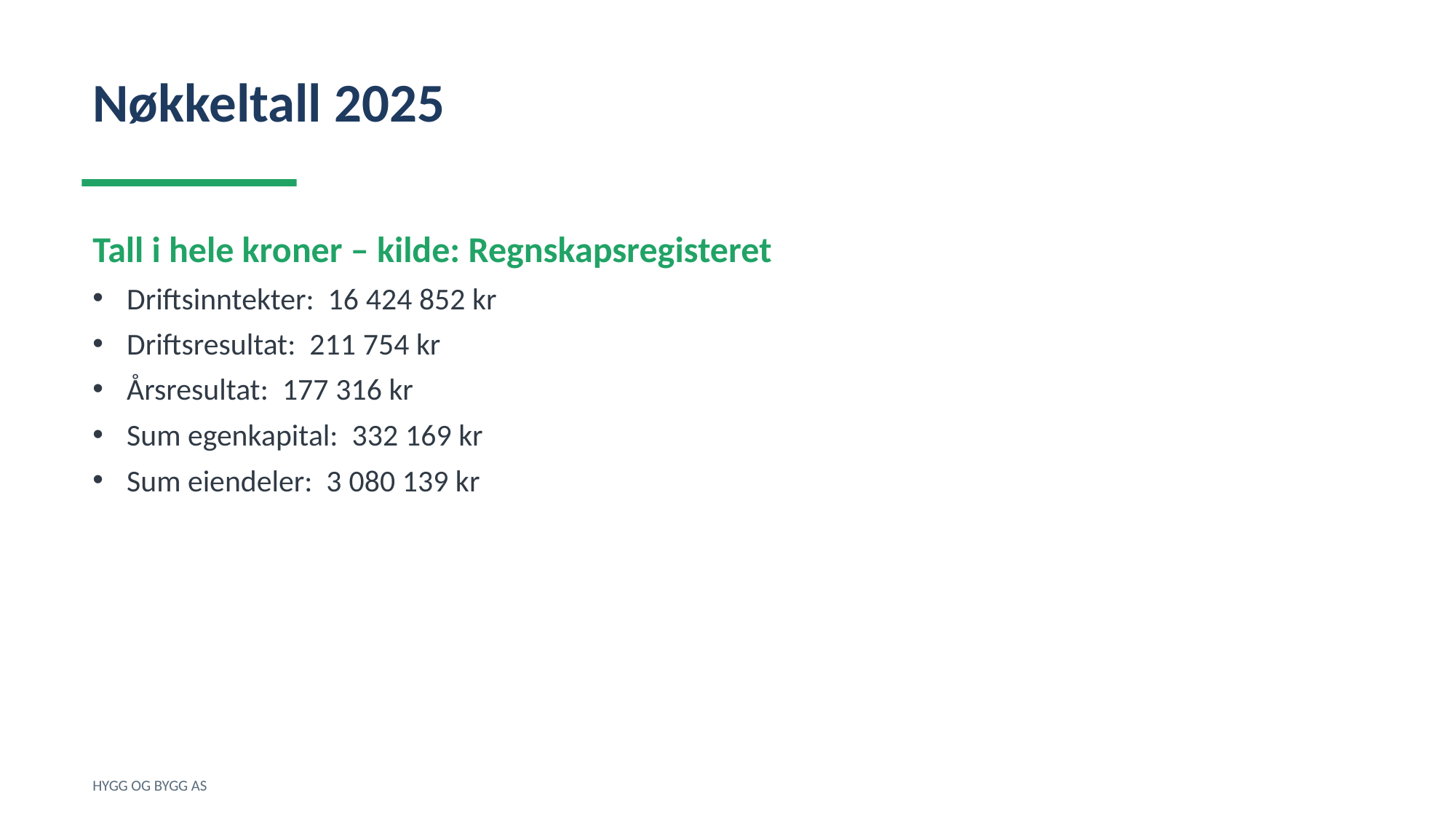

Nøkkeltall 2025

Tall i hele kroner – kilde: Regnskapsregisteret
Driftsinntekter:  16 424 852 kr
Driftsresultat:  211 754 kr
Årsresultat:  177 316 kr
Sum egenkapital:  332 169 kr
Sum eiendeler:  3 080 139 kr
HYGG OG BYGG AS